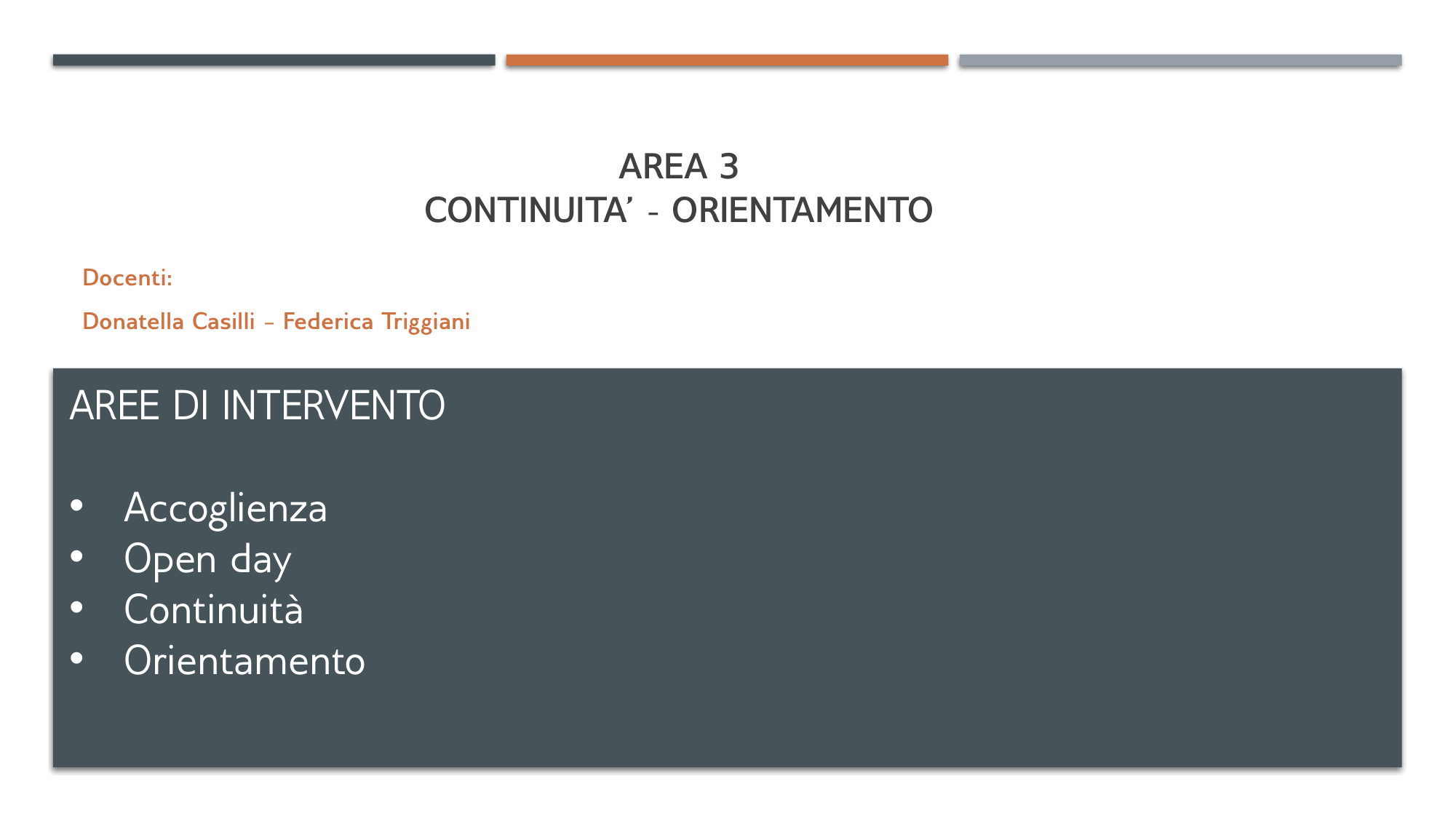

# Area 3 CONTINUITA’ - ORIENTAMENTO
Docenti:
Donatella Casilli – Federica Triggiani
AREE DI INTERVENTO

Accoglienza
Open day
Continuità
Orientamento